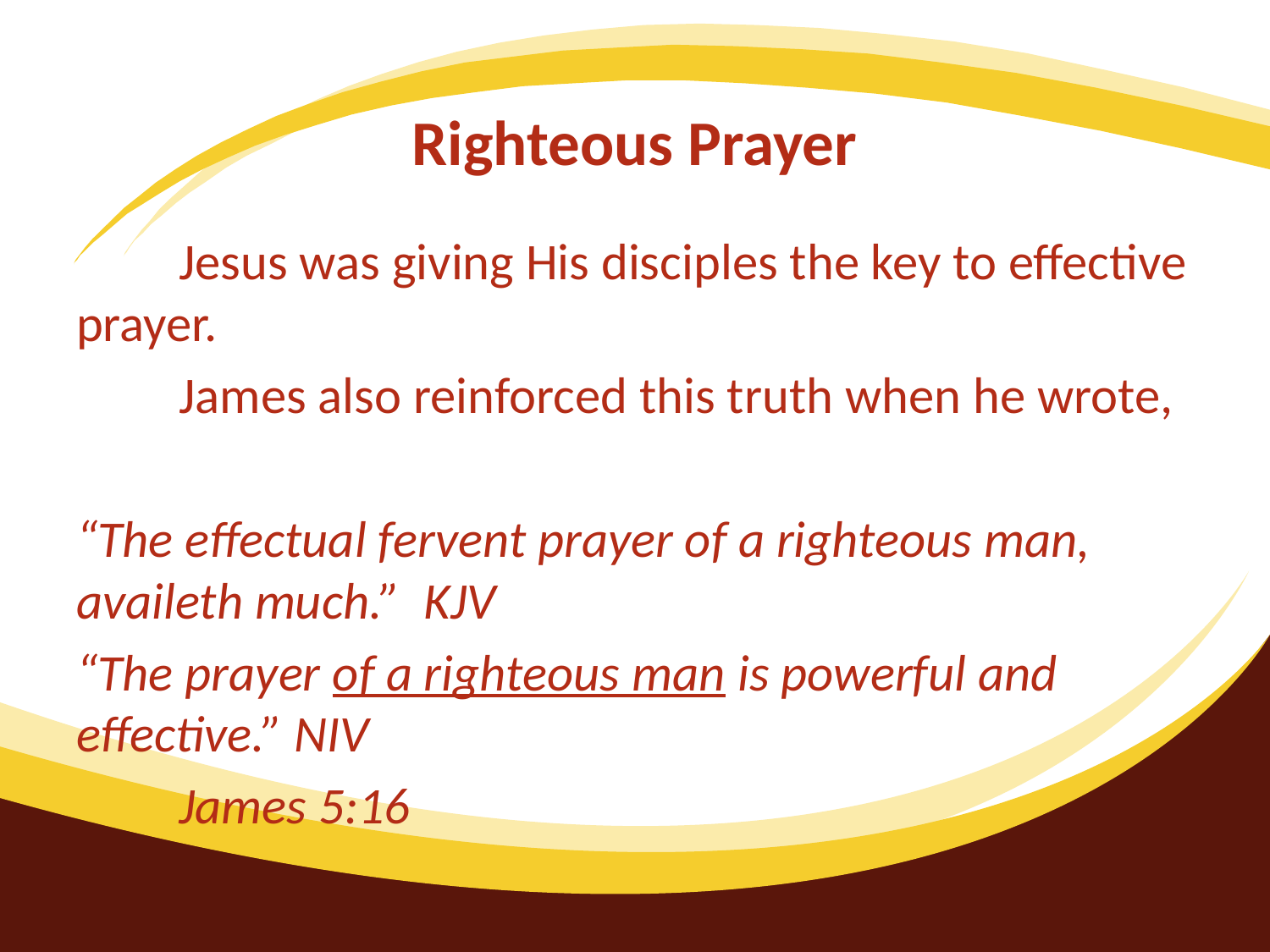

# Righteous Prayer
	Jesus was giving His disciples the key to effective prayer.
	James also reinforced this truth when he wrote,

“The effectual fervent prayer of a righteous man, availeth much.”  KJV
“The prayer of a righteous man is powerful and effective.” NIV
					James 5:16